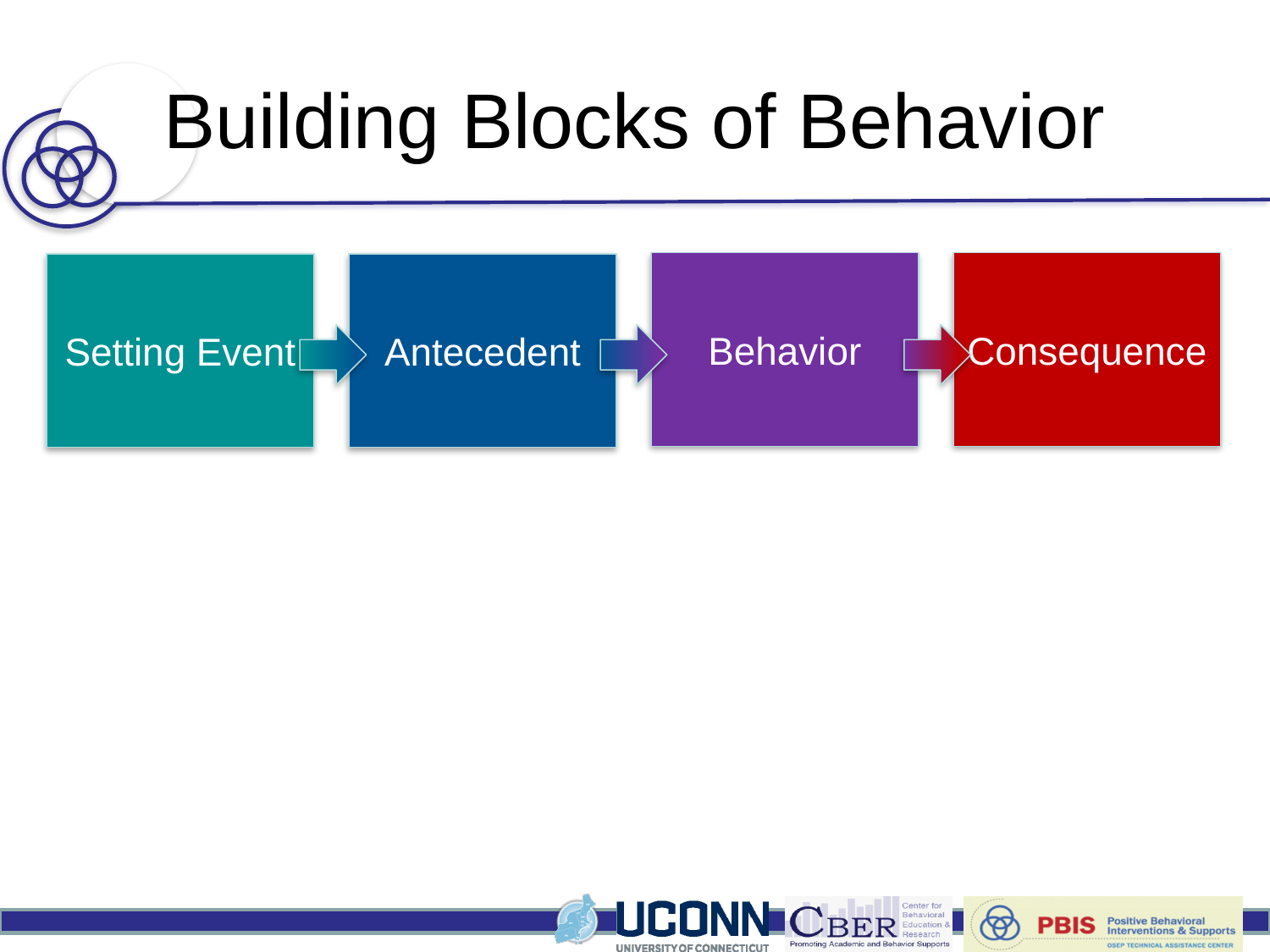

# Building Blocks of Behavior
Consequence
Behavior
Setting Event
Antecedent